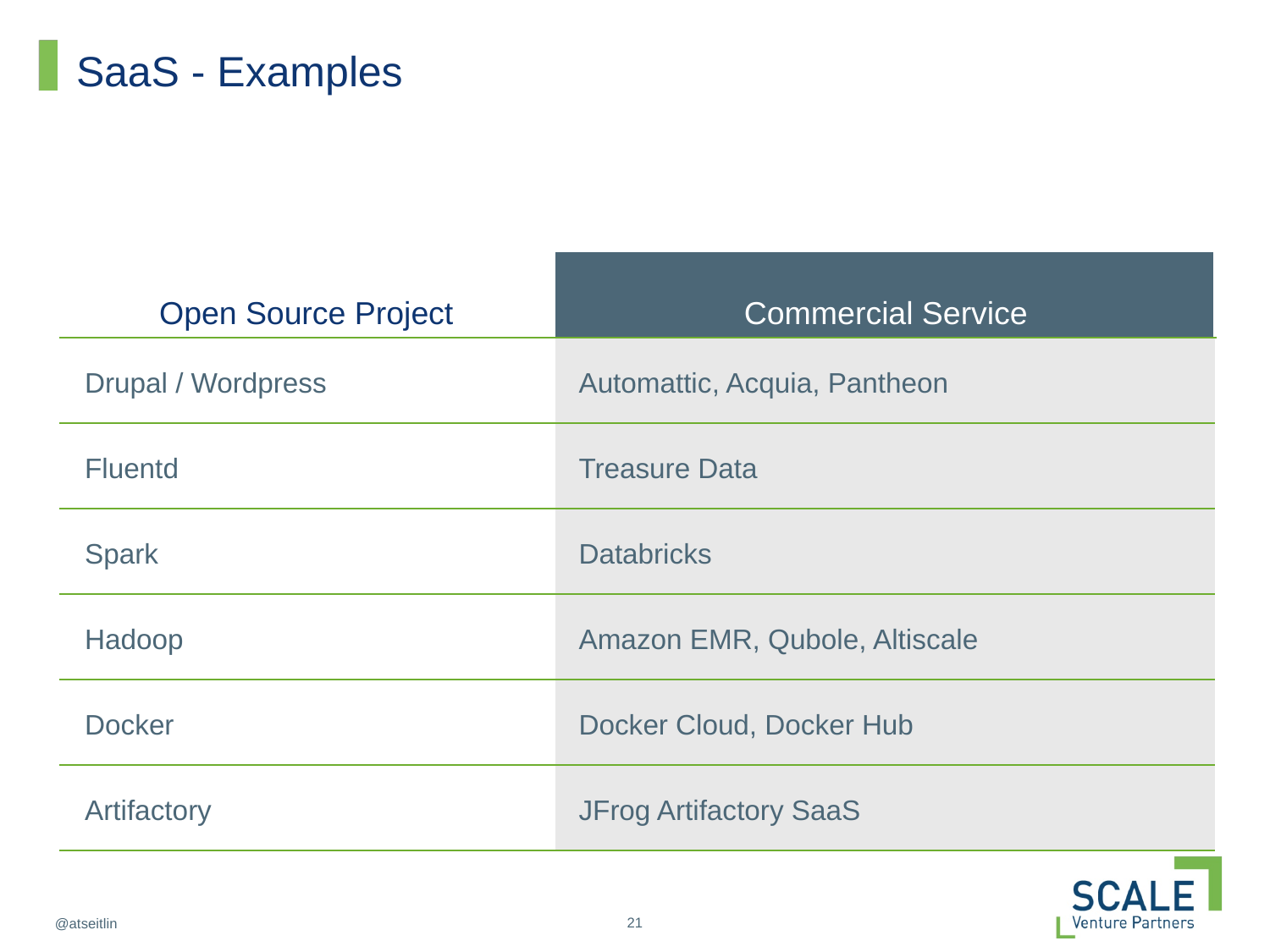

# SaaS - Examples
| Open Source Project |
| --- |
| Drupal / Wordpress |
| Fluentd |
| Spark |
| Hadoop |
| Docker |
| Artifactory |
| Commercial Service |
| --- |
| Automattic, Acquia, Pantheon |
| Treasure Data |
| Databricks |
| Amazon EMR, Qubole, Altiscale |
| Docker Cloud, Docker Hub |
| JFrog Artifactory SaaS |